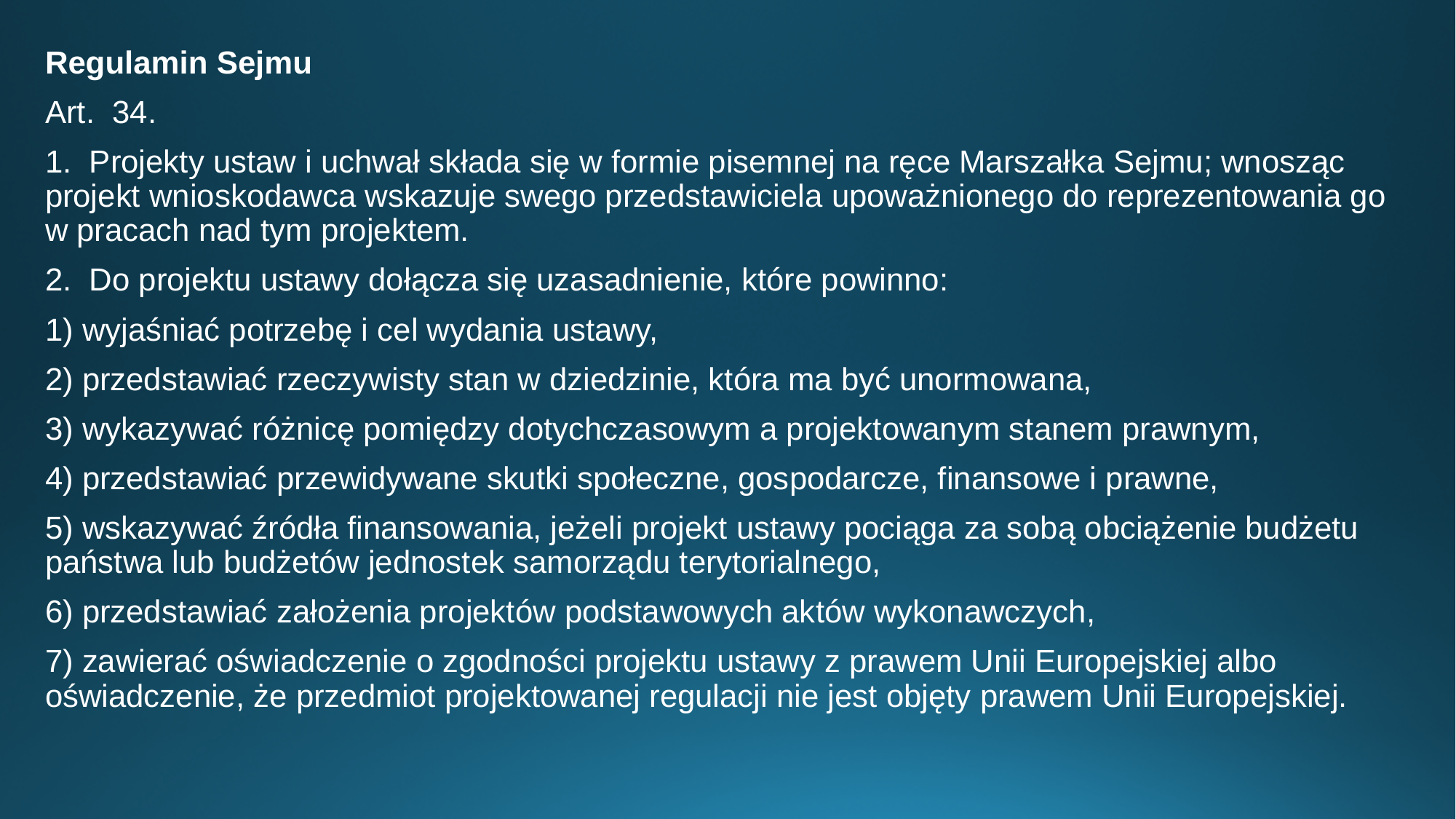

Regulamin Sejmu
Art.  34.
1.  Projekty ustaw i uchwał składa się w formie pisemnej na ręce Marszałka Sejmu; wnosząc projekt wnioskodawca wskazuje swego przedstawiciela upoważnionego do reprezentowania go w pracach nad tym projektem.
2.  Do projektu ustawy dołącza się uzasadnienie, które powinno:
1) wyjaśniać potrzebę i cel wydania ustawy,
2) przedstawiać rzeczywisty stan w dziedzinie, która ma być unormowana,
3) wykazywać różnicę pomiędzy dotychczasowym a projektowanym stanem prawnym,
4) przedstawiać przewidywane skutki społeczne, gospodarcze, finansowe i prawne,
5) wskazywać źródła finansowania, jeżeli projekt ustawy pociąga za sobą obciążenie budżetu państwa lub budżetów jednostek samorządu terytorialnego,
6) przedstawiać założenia projektów podstawowych aktów wykonawczych,
7) zawierać oświadczenie o zgodności projektu ustawy z prawem Unii Europejskiej albo oświadczenie, że przedmiot projektowanej regulacji nie jest objęty prawem Unii Europejskiej.